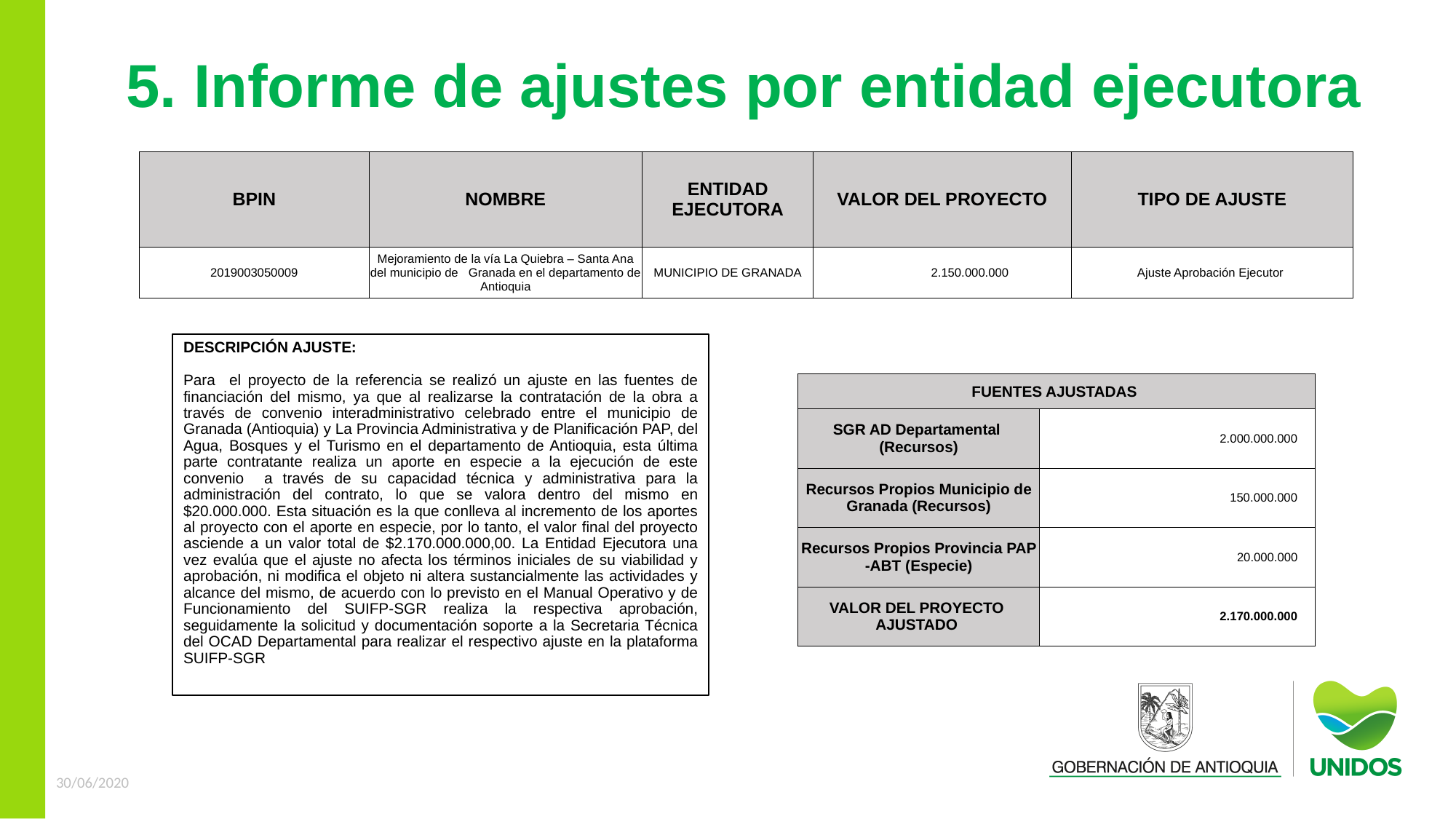

5. Informe de ajustes por entidad ejecutora
| BPIN | NOMBRE | ENTIDAD EJECUTORA | VALOR DEL PROYECTO | TIPO DE AJUSTE |
| --- | --- | --- | --- | --- |
| 2019003050009 | Mejoramiento de la vía La Quiebra – Santa Ana del municipio de   Granada en el departamento de Antioquia | MUNICIPIO DE GRANADA | 2.150.000.000 | Ajuste Aprobación Ejecutor |
DESCRIPCIÓN AJUSTE:

Para  el proyecto de la referencia se realizó un ajuste en las fuentes de financiación del mismo, ya que al realizarse la contratación de la obra a través de convenio interadministrativo celebrado entre el municipio de Granada (Antioquia) y La Provincia Administrativa y de Planificación PAP, del Agua, Bosques y el Turismo en el departamento de Antioquia, esta última parte contratante realiza un aporte en especie a la ejecución de este convenio  a través de su capacidad técnica y administrativa para la administración del contrato, lo que se valora dentro del mismo en $20.000.000. Esta situación es la que conlleva al incremento de los aportes al proyecto con el aporte en especie, por lo tanto, el valor final del proyecto asciende a un valor total de $2.170.000.000,00. La Entidad Ejecutora una vez evalúa que el ajuste no afecta los términos iniciales de su viabilidad y aprobación, ni modifica el objeto ni altera sustancialmente las actividades y alcance del mismo, de acuerdo con lo previsto en el Manual Operativo y de Funcionamiento del SUIFP-SGR realiza la respectiva aprobación, seguidamente la solicitud y documentación soporte a la Secretaria Técnica del OCAD Departamental para realizar el respectivo ajuste en la plataforma SUIFP-SGR
| FUENTES AJUSTADAS |  |
| --- | --- |
| SGR AD Departamental (Recursos) | 2.000.000.000 |
| Recursos Propios Municipio de Granada (Recursos) | 150.000.000 |
| Recursos Propios Provincia PAP -ABT (Especie) | 20.000.000 |
| VALOR DEL PROYECTO AJUSTADO | 2.170.000.000 |
30/06/2020